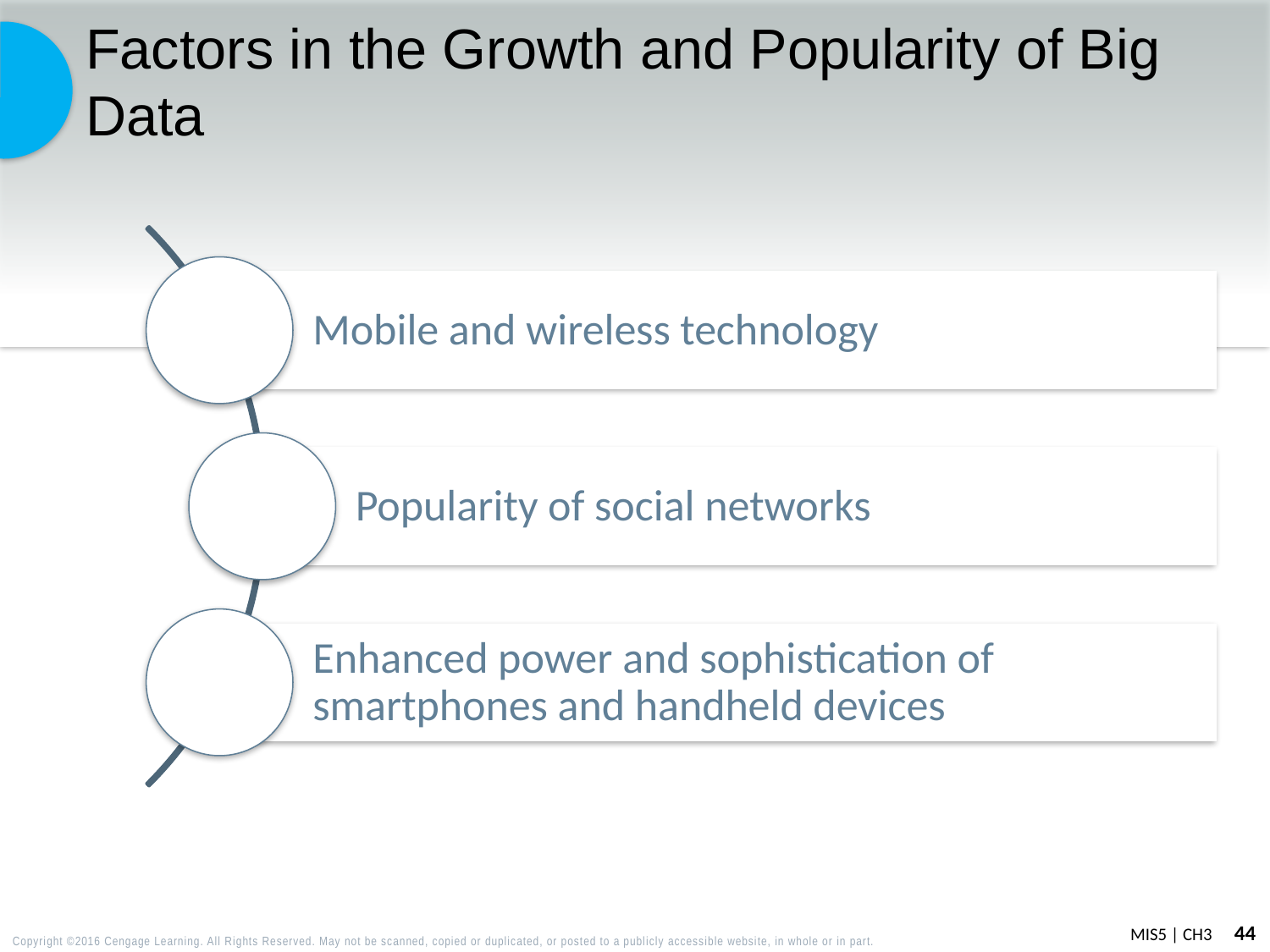

# Factors in the Growth and Popularity of Big Data
Mobile and wireless technology
Popularity of social networks
Enhanced power and sophistication of smartphones and handheld devices